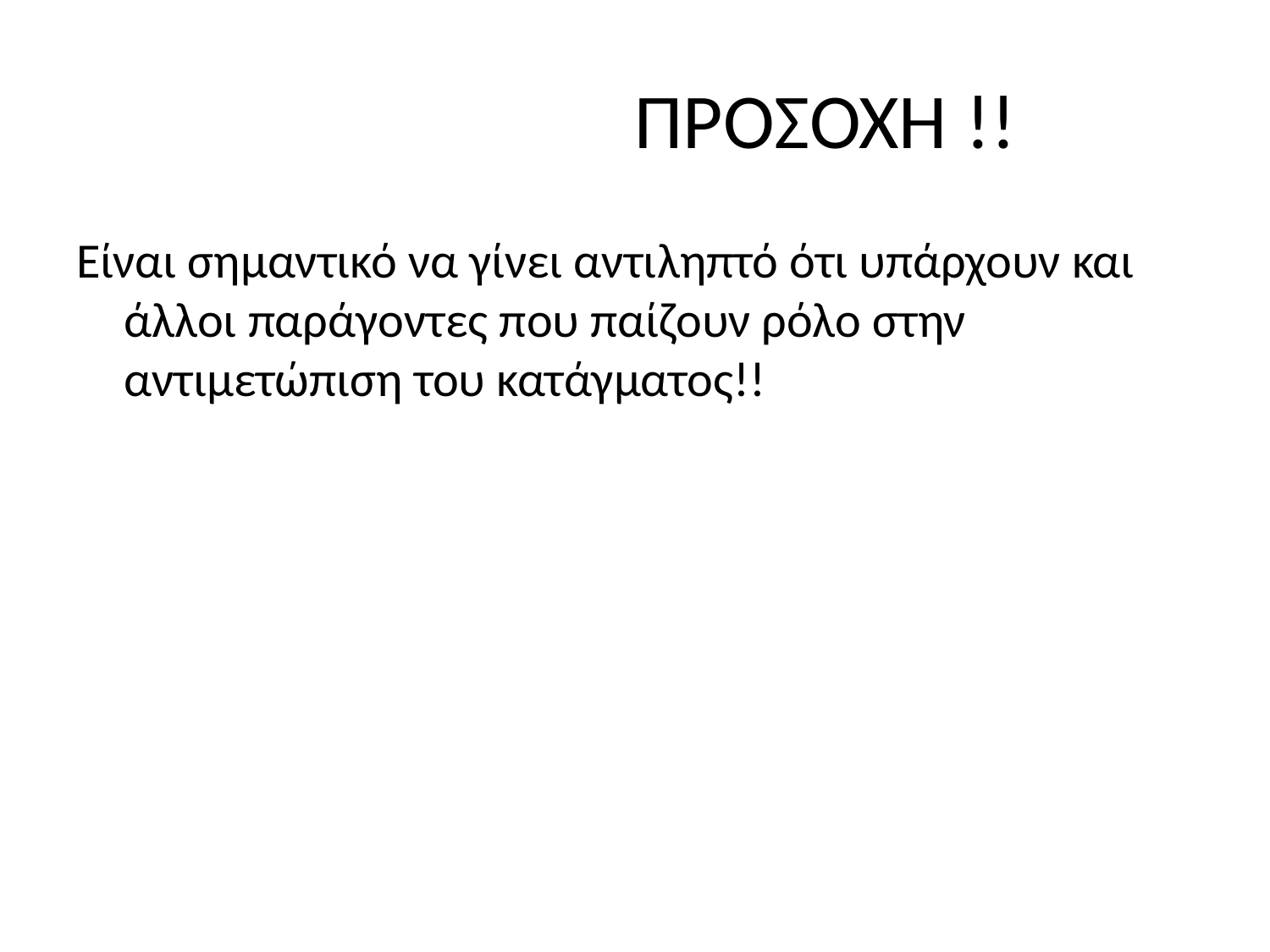

# ΠΡΟΣΟΧΗ !!
Είναι σημαντικό να γίνει αντιληπτό ότι υπάρχουν και άλλοι παράγοντες που παίζουν ρόλο στην αντιμετώπιση του κατάγματος!!